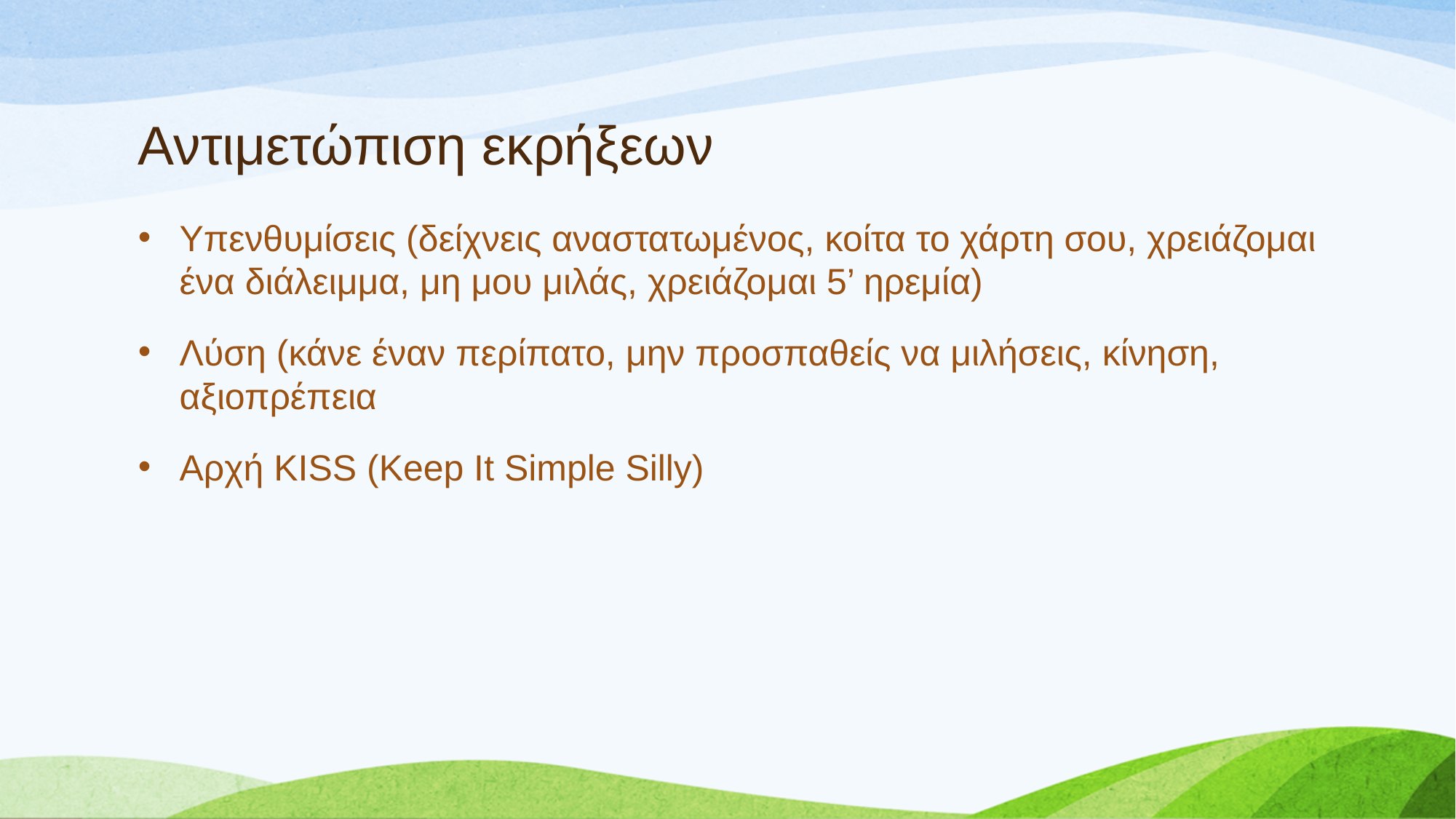

# Αντιμετώπιση εκρήξεων
Υπενθυμίσεις (δείχνεις αναστατωμένος, κοίτα το χάρτη σου, χρειάζομαι ένα διάλειμμα, μη μου μιλάς, χρειάζομαι 5’ ηρεμία)
Λύση (κάνε έναν περίπατο, μην προσπαθείς να μιλήσεις, κίνηση, αξιοπρέπεια
Αρχή KISS (Κeep It Simple Silly)